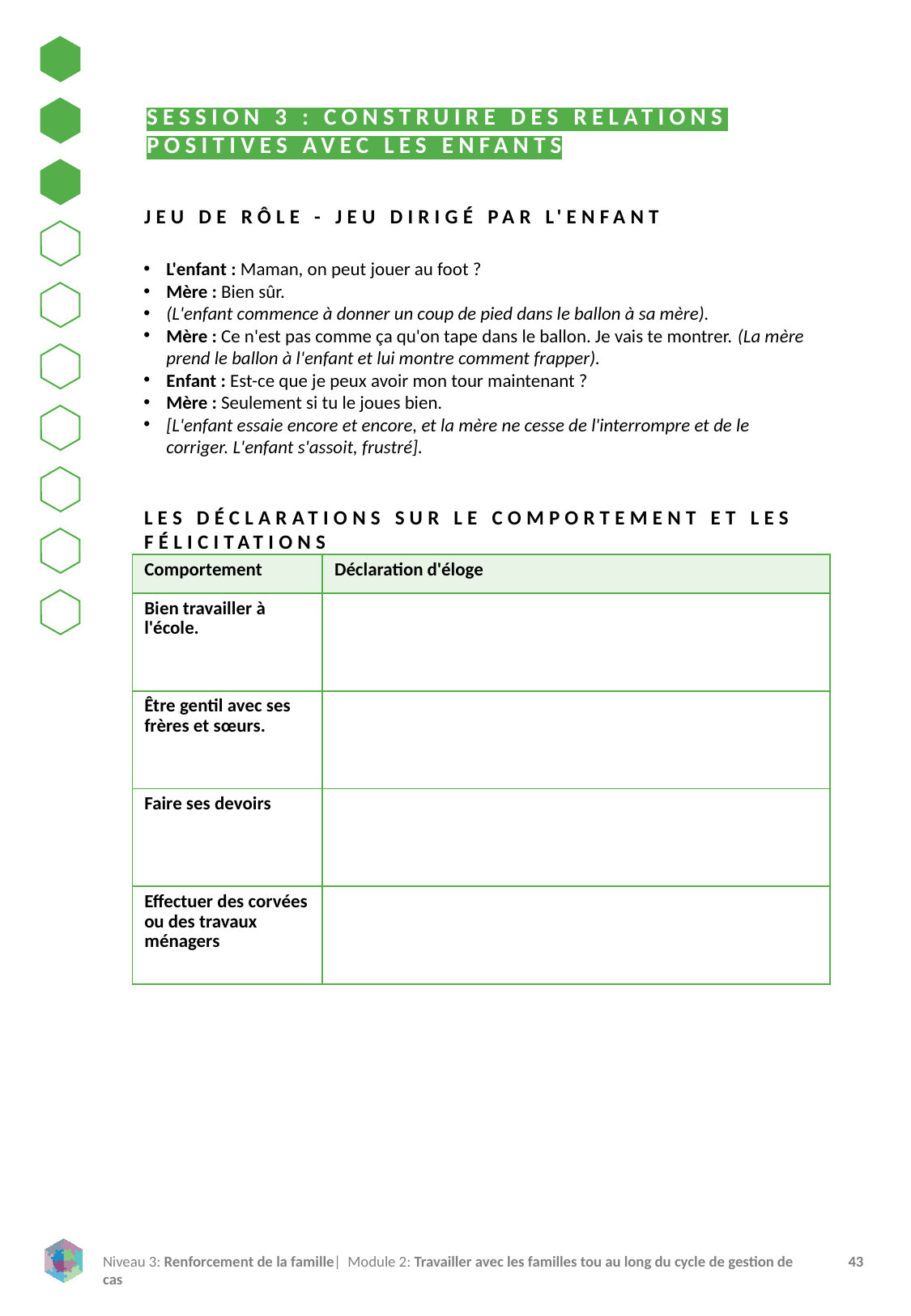

SESSION 3 : CONSTRUIRE DES RELATIONS POSITIVES AVEC LES ENFANTS

JEU DE RÔLE - JEU DIRIGÉ PAR L'ENFANT

L'enfant : Maman, on peut jouer au foot ?
Mère : Bien sûr.
(L'enfant commence à donner un coup de pied dans le ballon à sa mère).
Mère : Ce n'est pas comme ça qu'on tape dans le ballon. Je vais te montrer. (La mère prend le ballon à l'enfant et lui montre comment frapper).
Enfant : Est-ce que je peux avoir mon tour maintenant ?
Mère : Seulement si tu le joues bien.
[L'enfant essaie encore et encore, et la mère ne cesse de l'interrompre et de le corriger. L'enfant s'assoit, frustré].

LES DÉCLARATIONS SUR LE COMPORTEMENT ET LES FÉLICITATIONS

| Comportement | Déclaration d'éloge |
| --- | --- |
| Bien travailler à l'école. |  |
| Être gentil avec ses frères et sœurs. |  |
| Faire ses devoirs |  |
| Effectuer des corvées ou des travaux ménagers |  |